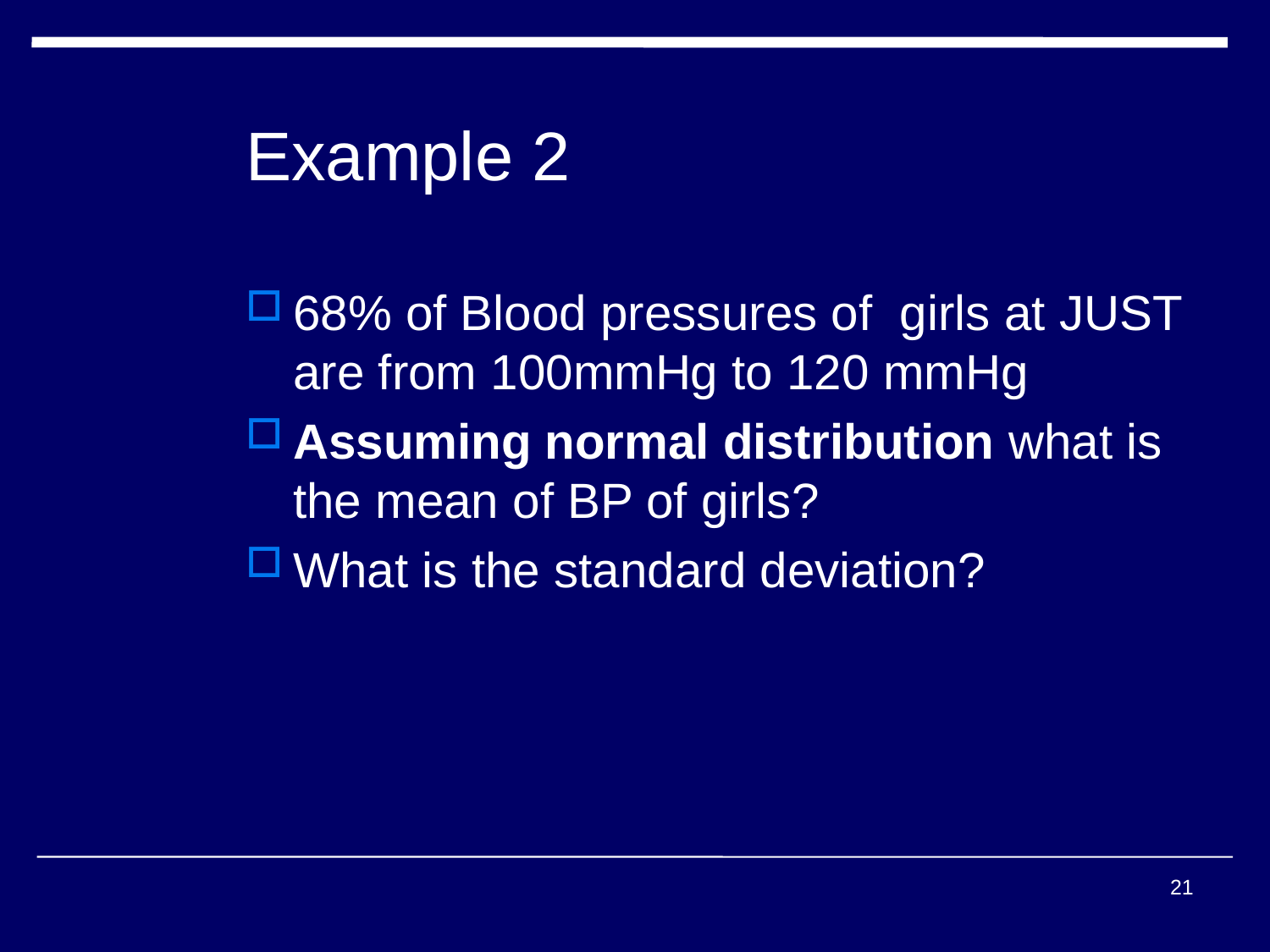

# Example 2
68% of Blood pressures of  girls at JUST are from 100mmHg to 120 mmHg
Assuming normal distribution what is the mean of BP of girls?
What is the standard deviation?
21